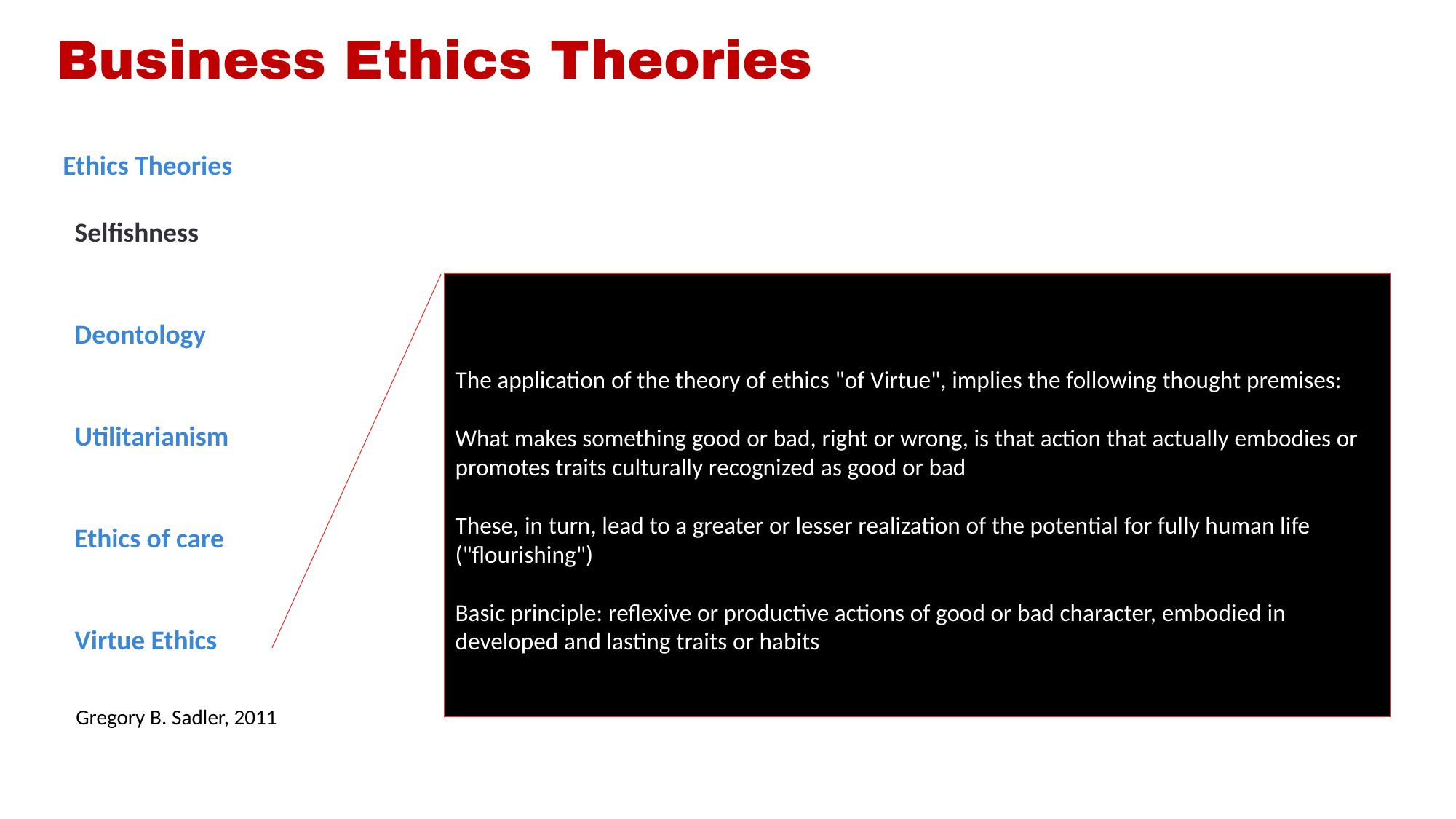

Módulo 10: Ética Empresarial
Business Ethics Theories
Ethics Theories
Selfishness

Deontology

Utilitarianism

Ethics of care

Virtue Ethics

The application of the theory of ethics "of Virtue", implies the following thought premises:

What makes something good or bad, right or wrong, is that action that actually embodies or promotes traits culturally recognized as good or bad

These, in turn, lead to a greater or lesser realization of the potential for fully human life ("flourishing")

Basic principle: reflexive or productive actions of good or bad character, embodied in developed and lasting traits or habits
Gregory B. Sadler, 2011